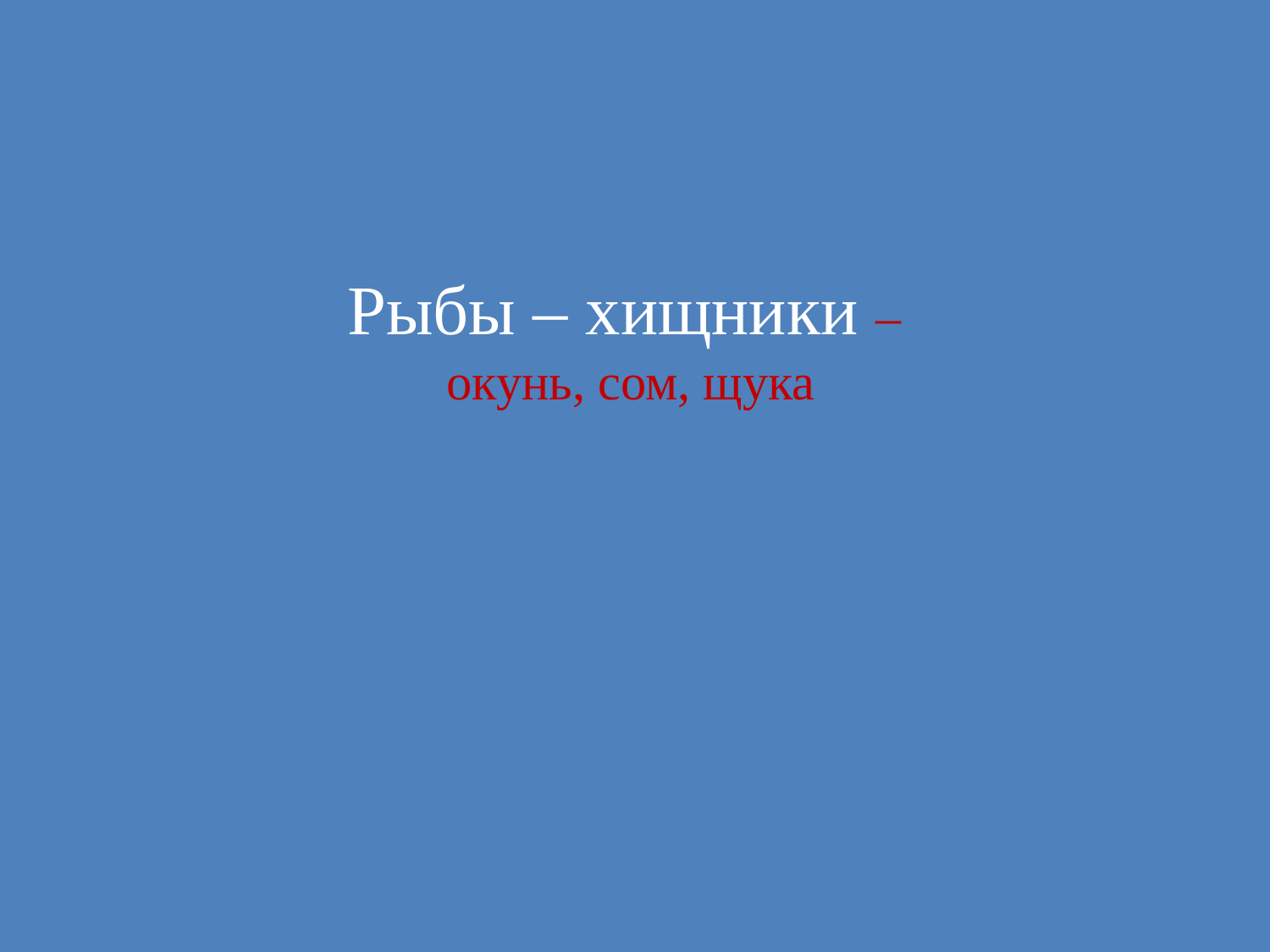

# Рыбы – хищники – окунь, сом, щука